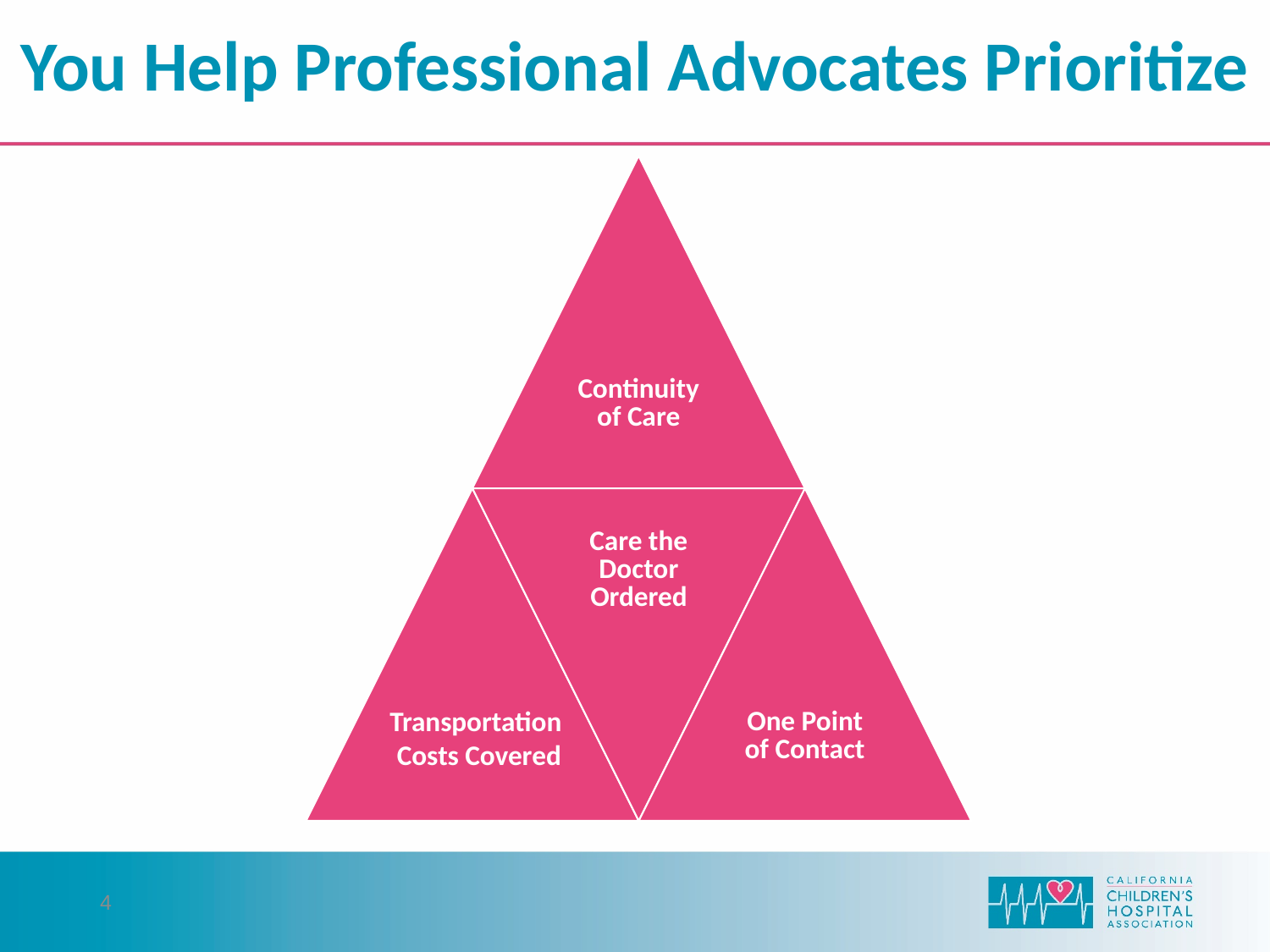

# You Help Professional Advocates Prioritize
Continuity of Care
Care the Doctor Ordered
One Point of Contact
Transportation
Costs Covered
4